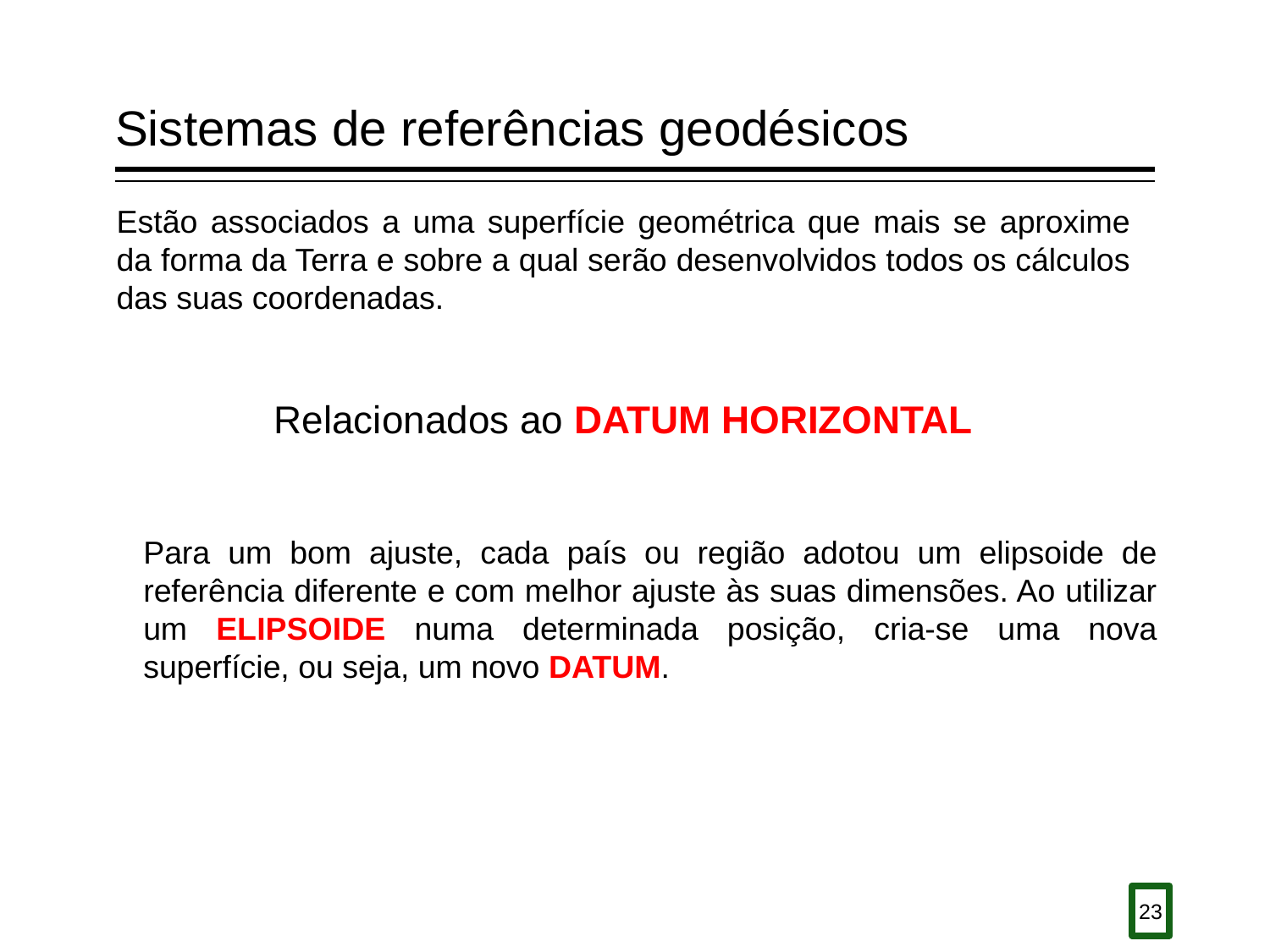

# Sistemas de referências geodésicos
Estão associados a uma superfície geométrica que mais se aproxime da forma da Terra e sobre a qual serão desenvolvidos todos os cálculos das suas coordenadas.
Relacionados ao DATUM HORIZONTAL
Para um bom ajuste, cada país ou região adotou um elipsoide de referência diferente e com melhor ajuste às suas dimensões. Ao utilizar um ELIPSOIDE numa determinada posição, cria-se uma nova superfície, ou seja, um novo DATUM.
23
23